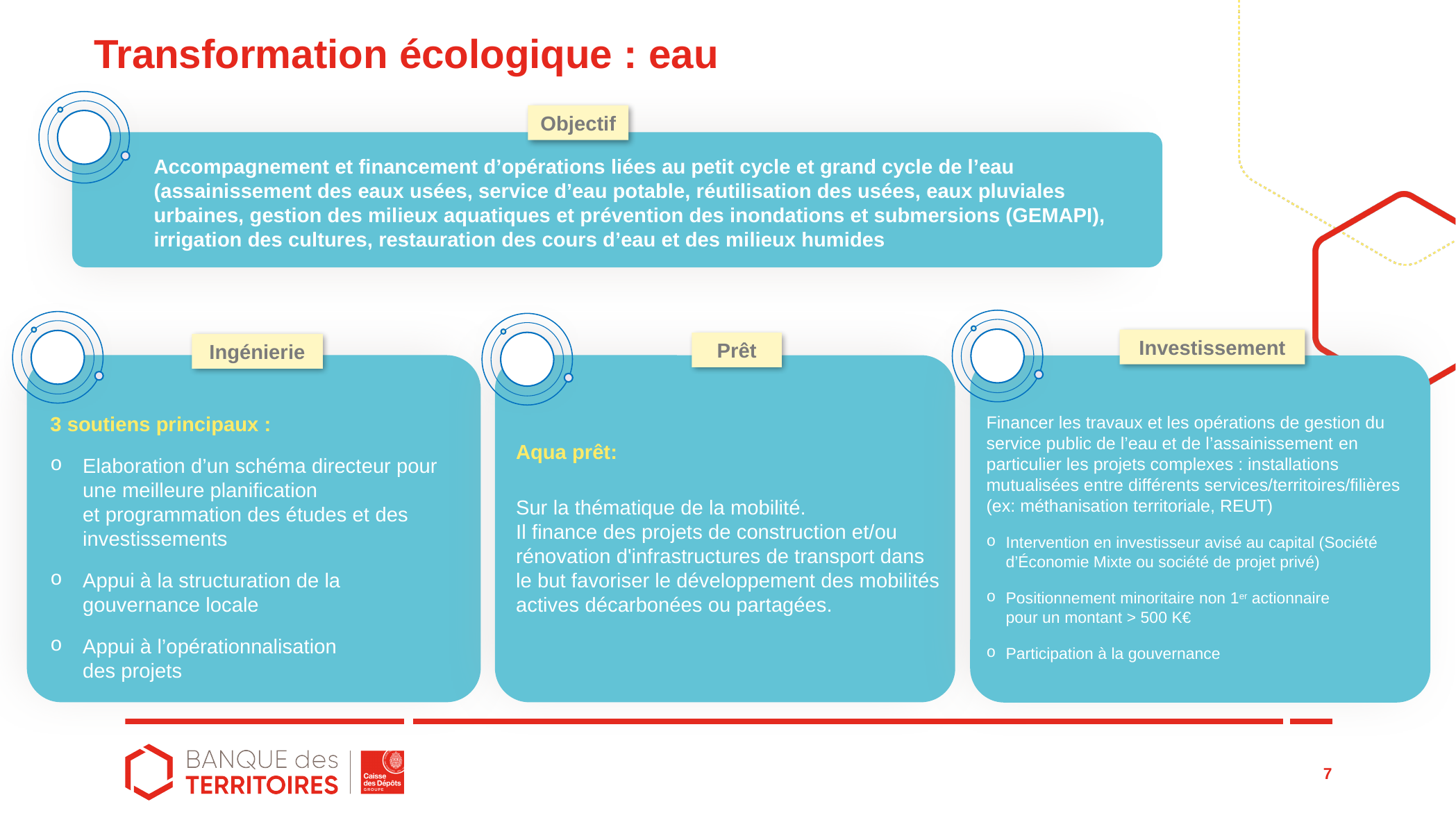

Transformation écologique : eau

Objectif

Accompagnement et financement d’opérations liées au petit cycle et grand cycle de l’eau (assainissement des eaux usées, service d’eau potable, réutilisation des usées, eaux pluviales urbaines, gestion des milieux aquatiques et prévention des inondations et submersions (GEMAPI), irrigation des cultures, restauration des cours d’eau et des milieux humides

Investissement
Prêt
Ingénierie

3 soutiens principaux :
Elaboration d’un schéma directeur pour une meilleure planification et programmation des études et des investissements
Appui à la structuration de la gouvernance locale
Appui à l’opérationnalisation
des projets
Financer les travaux et les opérations de gestion du service public de l’eau et de l’assainissement en particulier les projets complexes : installations mutualisées entre différents services/territoires/filières
(ex: méthanisation territoriale, REUT)
Intervention en investisseur avisé au capital (Société d’Économie Mixte ou société de projet privé)
Positionnement minoritaire non 1er actionnaire
pour un montant > 500 K€
Participation à la gouvernance

Aqua prêt:

Sur la thématique de la mobilité.
Il finance des projets de construction et/ou rénovation d'infrastructures de transport dans le but favoriser le développement des mobilités actives décarbonées ou partagées.
7